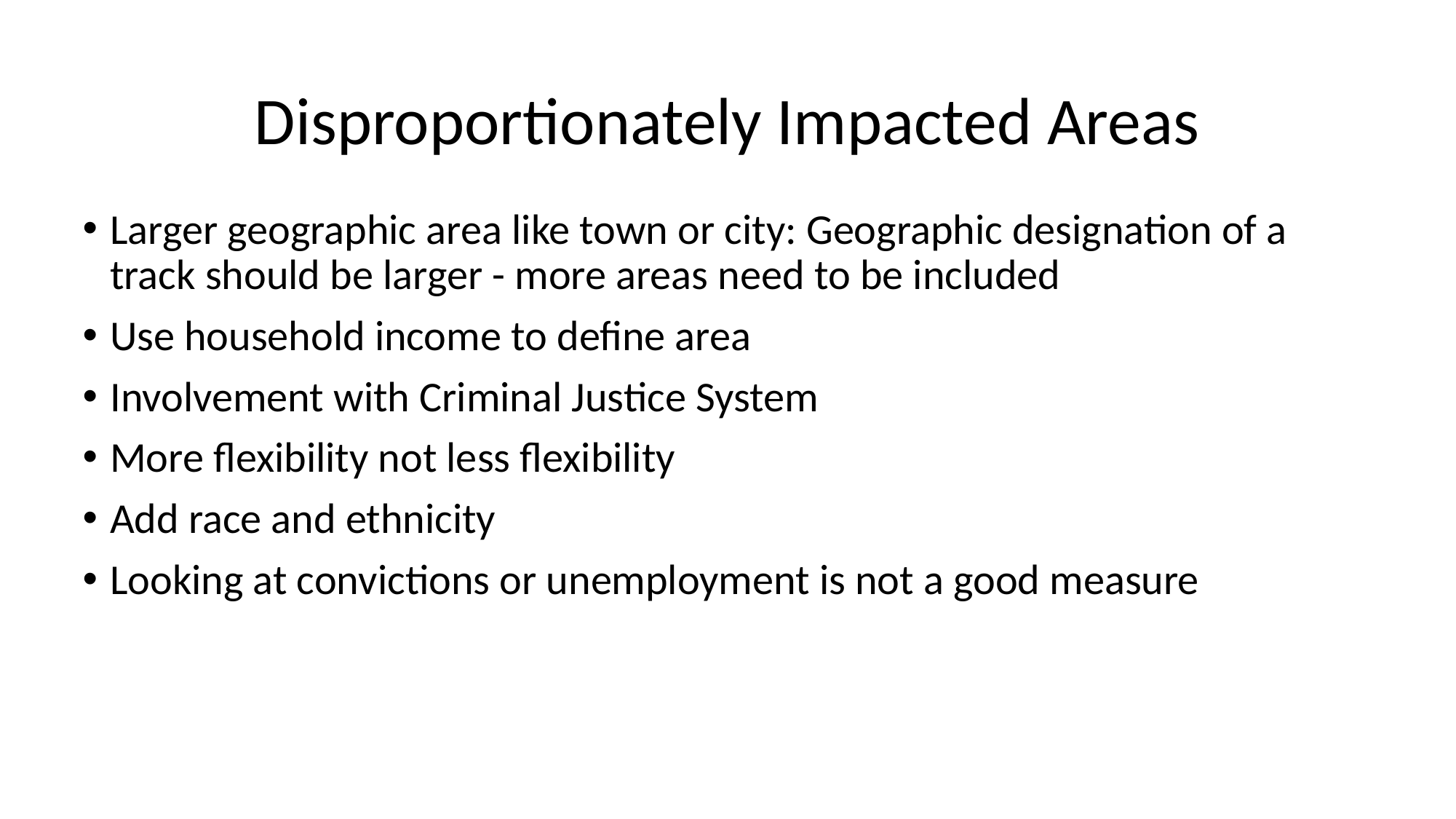

# Disproportionately Impacted Areas
Larger geographic area like town or city: Geographic designation of a track should be larger - more areas need to be included
Use household income to define area
Involvement with Criminal Justice System
More flexibility not less flexibility
Add race and ethnicity
Looking at convictions or unemployment is not a good measure